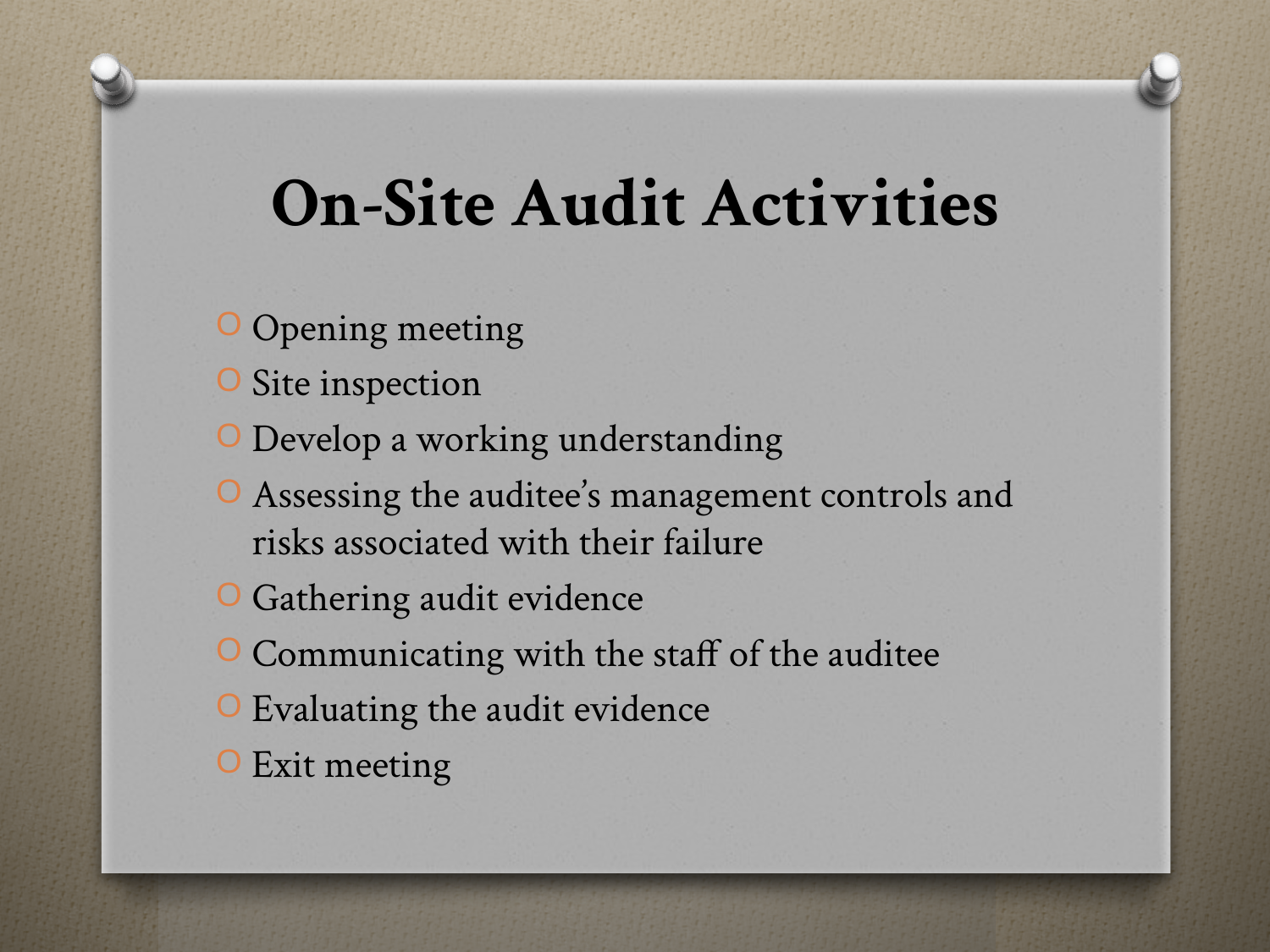

# On-Site Audit Activities
Opening meeting
Site inspection
Develop a working understanding
Assessing the auditee’s management controls and risks associated with their failure
Gathering audit evidence
Communicating with the staff of the auditee
Evaluating the audit evidence
Exit meeting